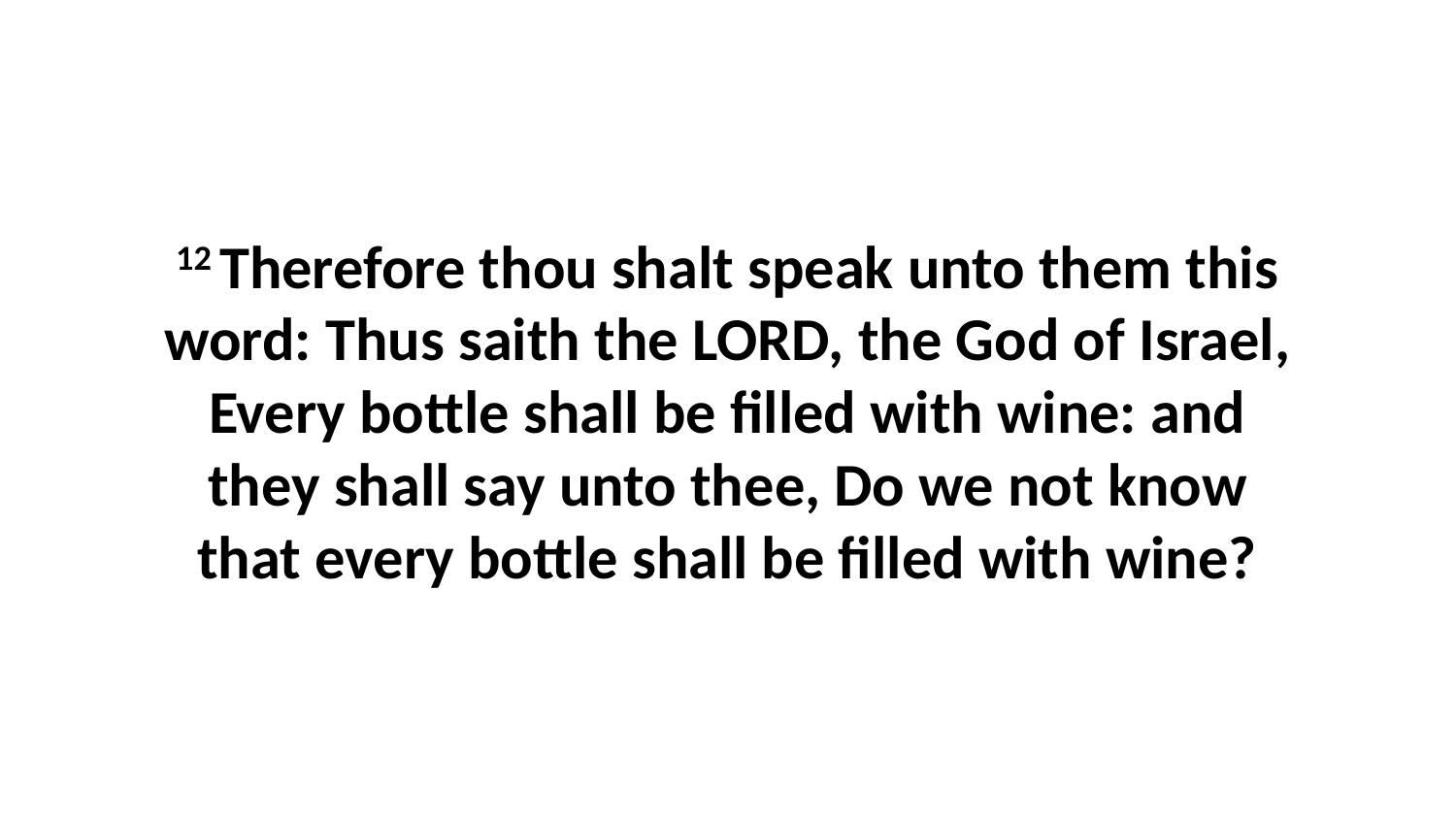

12 Therefore thou shalt speak unto them this word: Thus saith the LORD, the God of Israel, Every bottle shall be filled with wine: and they shall say unto thee, Do we not know that every bottle shall be filled with wine?